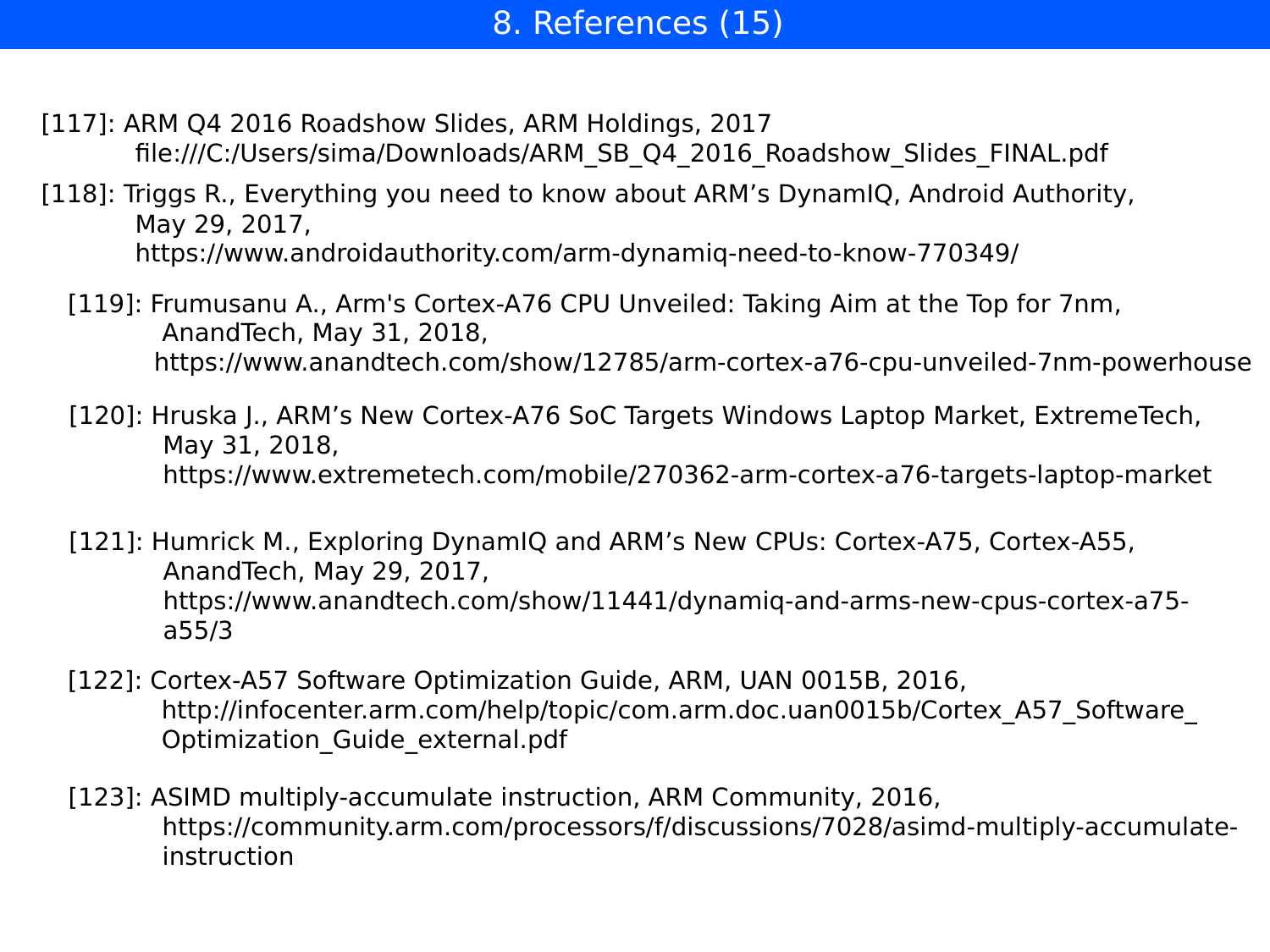

8. References (15)
[117]: ARM Q4 2016 Roadshow Slides, ARM Holdings, 2017
            file:///C:/Users/sima/Downloads/ARM_SB_Q4_2016_Roadshow_Slides_FINAL.pdf
[118]: Triggs R., Everything you need to know about ARM’s DynamIQ, Android Authority,
            May 29, 2017,
            https://www.androidauthority.com/arm-dynamiq-need-to-know-770349/
[119]: Frumusanu A., Arm's Cortex-A76 CPU Unveiled: Taking Aim at the Top for 7nm,
            AnandTech, May 31, 2018,
           https://www.anandtech.com/show/12785/arm-cortex-a76-cpu-unveiled-7nm-powerhouse
[120]: Hruska J., ARM’s New Cortex-A76 SoC Targets Windows Laptop Market, ExtremeTech,
            May 31, 2018,
            https://www.extremetech.com/mobile/270362-arm-cortex-a76-targets-laptop-market
[121]: Humrick M., Exploring DynamIQ and ARM’s New CPUs: Cortex-A75, Cortex-A55,
            AnandTech, May 29, 2017,
            https://www.anandtech.com/show/11441/dynamiq-and-arms-new-cpus-cortex-a75-
            a55/3
[122]: Cortex-A57 Software Optimization Guide, ARM, UAN 0015B, 2016,
            http://infocenter.arm.com/help/topic/com.arm.doc.uan0015b/Cortex_A57_Software_
            Optimization_Guide_external.pdf
[123]: ASIMD multiply-accumulate instruction, ARM Community, 2016,
            https://community.arm.com/processors/f/discussions/7028/asimd-multiply-accumulate-
            instruction